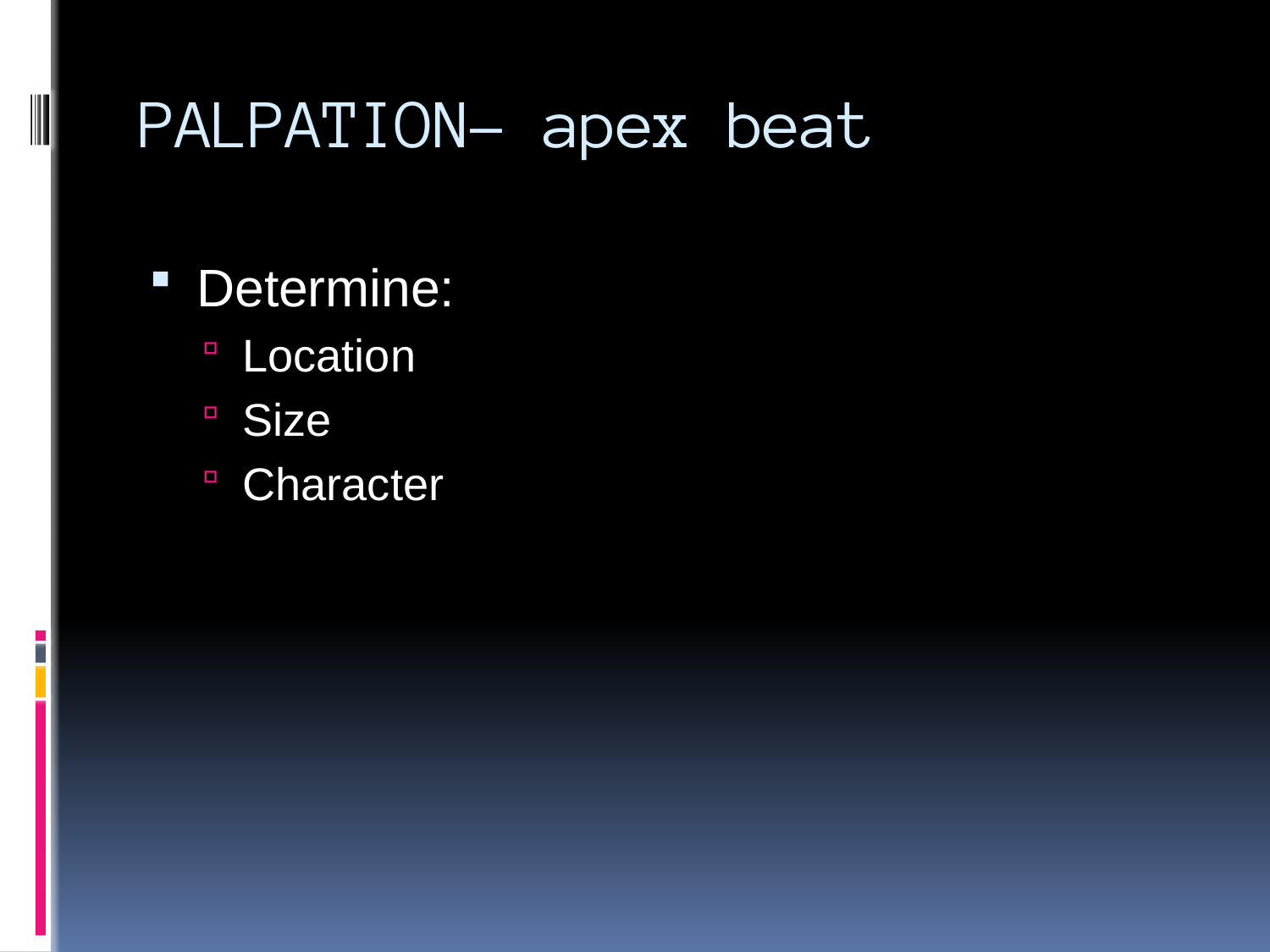

# PALPATION- apex beat
Determine:
Location
Size
Character